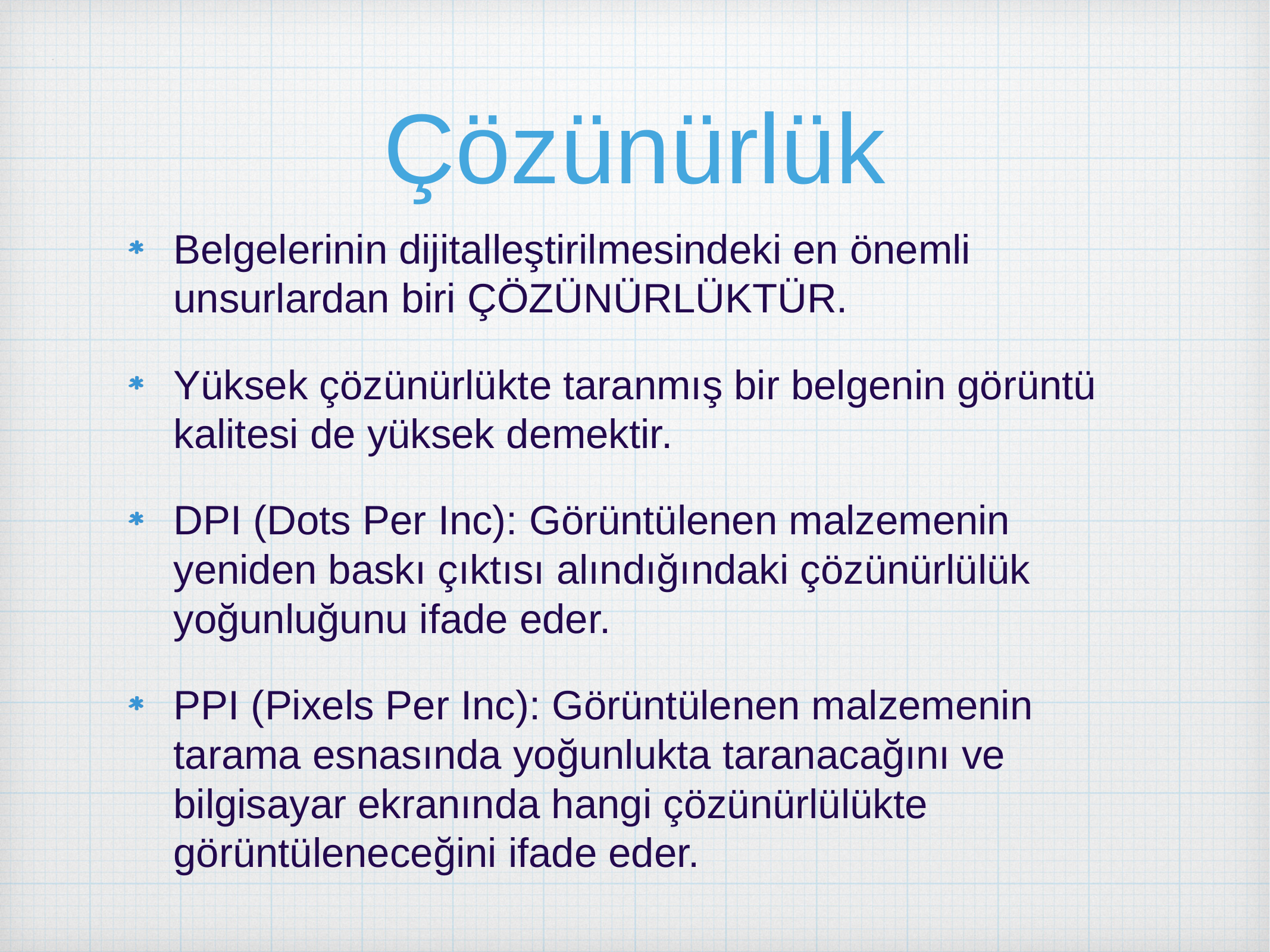

# Çözünürlük
Belgelerinin dijitalleştirilmesindeki en önemli unsurlardan biri ÇÖZÜNÜRLÜKTÜR.
Yüksek çözünürlükte taranmış bir belgenin görüntü kalitesi de yüksek demektir.
DPI (Dots Per Inc): Görüntülenen malzemenin yeniden baskı çıktısı alındığındaki çözünürlülük yoğunluğunu ifade eder.
PPI (Pixels Per Inc): Görüntülenen malzemenin tarama esnasında yoğunlukta taranacağını ve bilgisayar ekranında hangi çözünürlülükte görüntüleneceğini ifade eder.